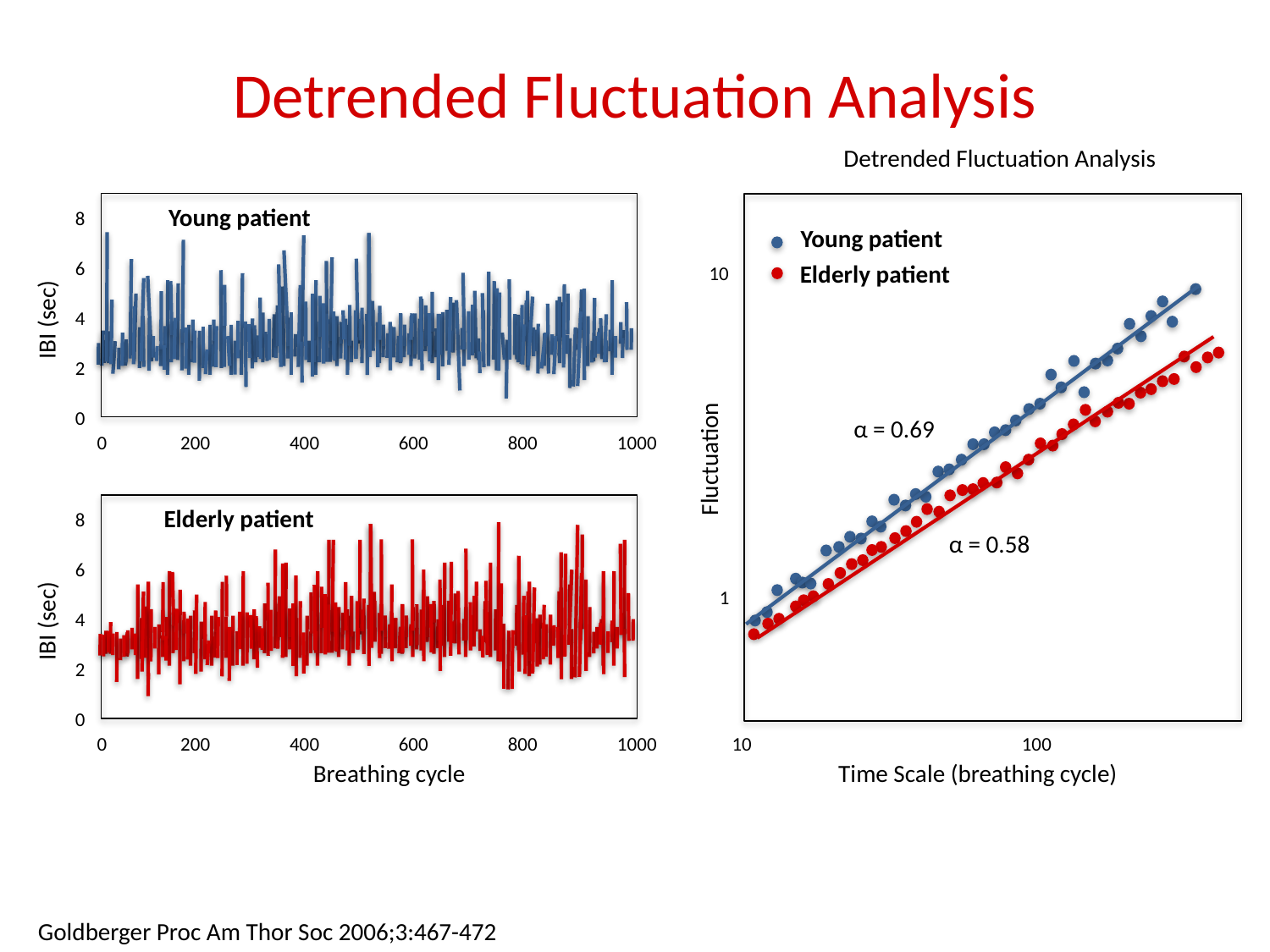

Detrended Fluctuation Analysis
Detrended Fluctuation Analysis

8
6
4
2
0
IBI (sec)
0
200
400
600
800
1000

Young patient
Young patient

Elderly patient
10

α = 0.69

Fluctuation

8
6
4
2
0
IBI (sec)
0
200
400
600
800
1000
Breathing cycle
Elderly patient

α = 0.58

1

10
100
Time Scale (breathing cycle)
Goldberger Proc Am Thor Soc 2006;3:467-472